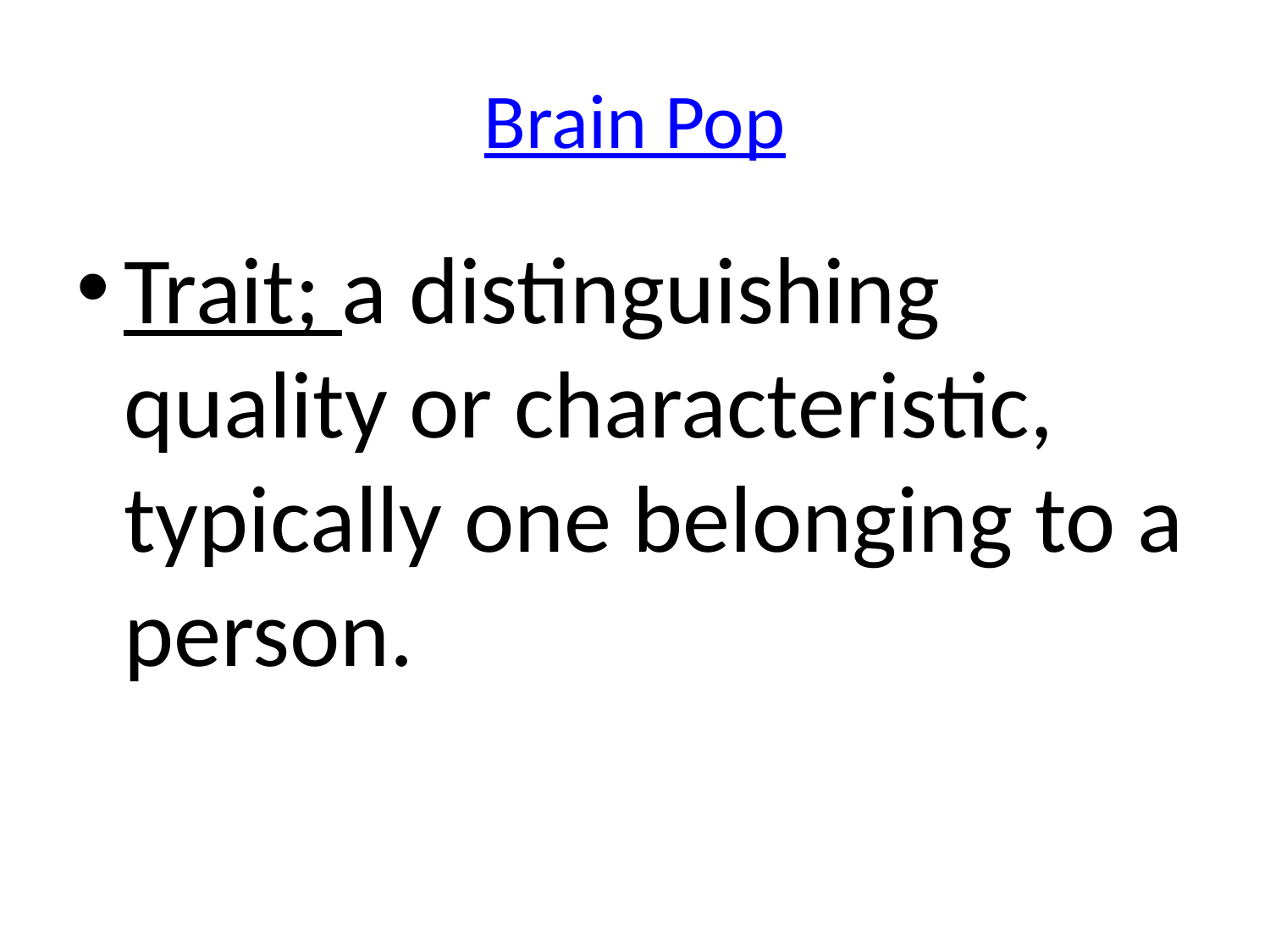

# Brain Pop
Trait; a distinguishing quality or characteristic, typically one belonging to a person.